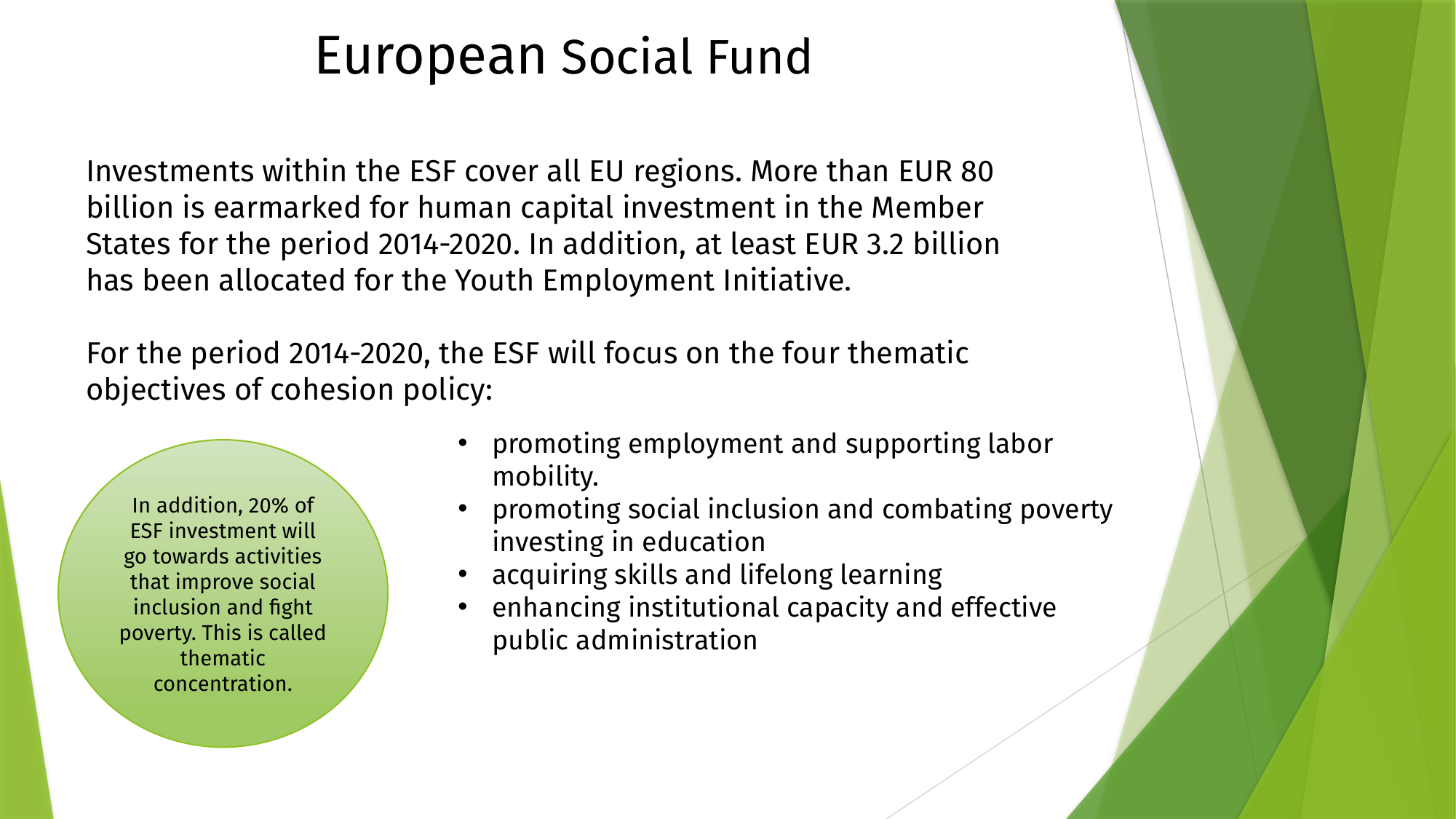

European Social Fund

Investments within the ESF cover all EU regions. More than EUR 80 billion is earmarked for human capital investment in the Member States for the period 2014-2020. In addition, at least EUR 3.2 billion has been allocated for the Youth Employment Initiative.

For the period 2014-2020, the ESF will focus on the four thematic objectives of cohesion policy:
promoting employment and supporting labor mobility.
promoting social inclusion and combating poverty investing in education
acquiring skills and lifelong learning
enhancing institutional capacity and effective public administration
In addition, 20% of ESF investment will go towards activities that improve social inclusion and fight poverty. This is called thematic concentration.